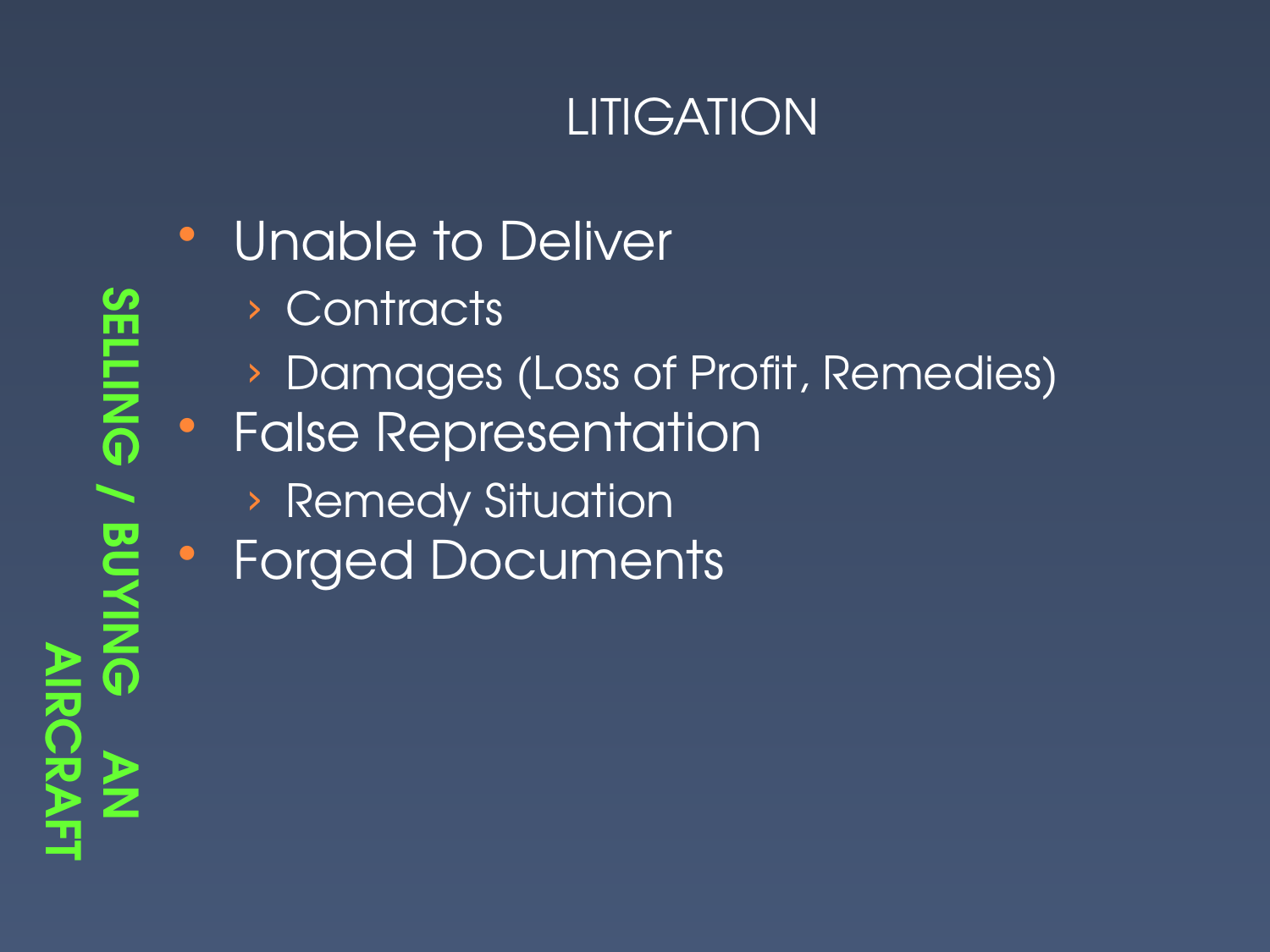

# Selling / buying    an    aircraft
LITIGATION
Unable to Deliver
Contracts
Damages (Loss of Profit, Remedies)
False Representation
Remedy Situation
Forged Documents